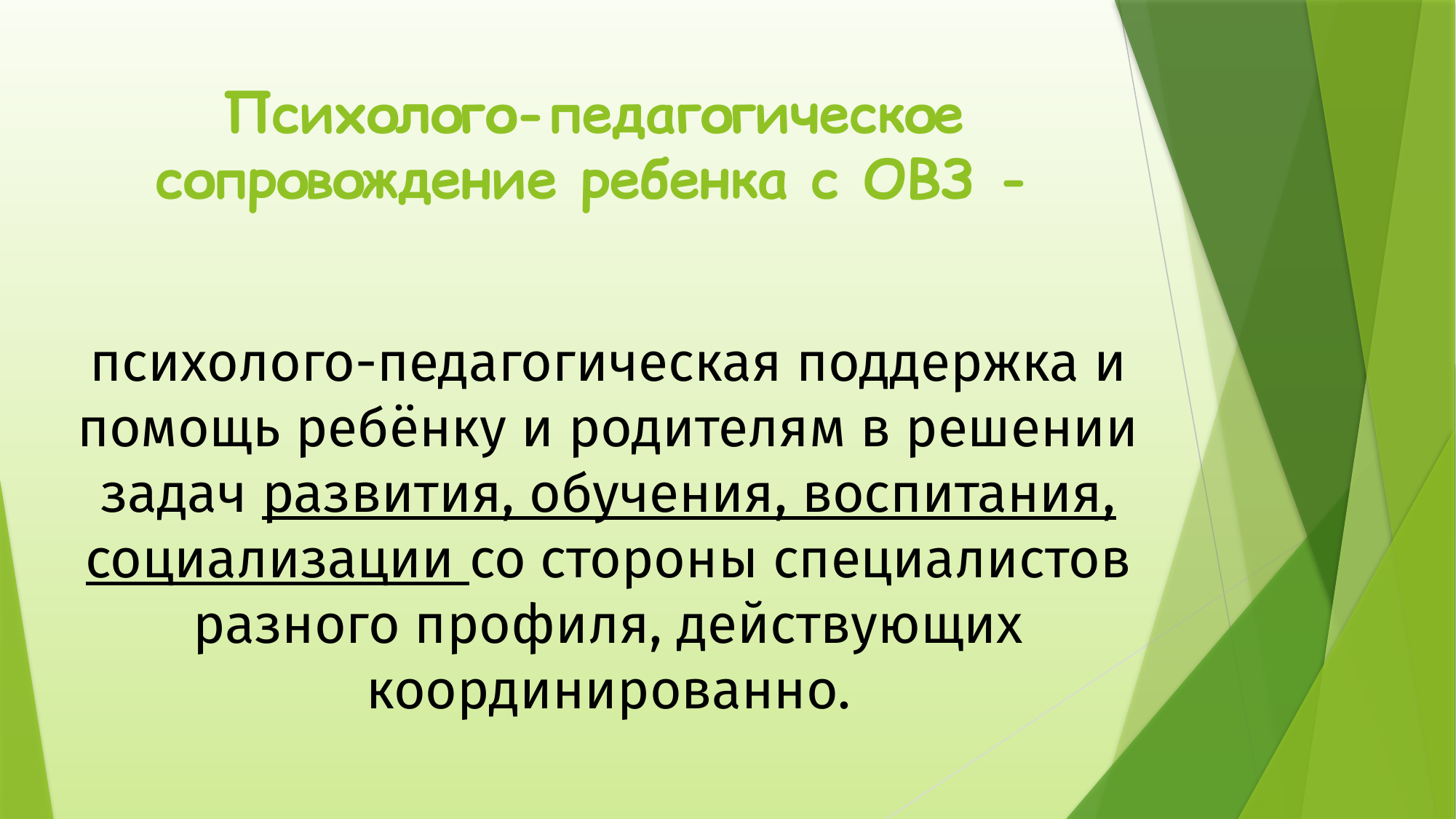

# Психолого-педагогическое сопровождение ребенка с ОВЗ -
психолого-педагогическая поддержка и помощь ребёнку и родителям в решении задач развития, обучения, воспитания, социализации со стороны специалистов разного профиля, действующих координированно.